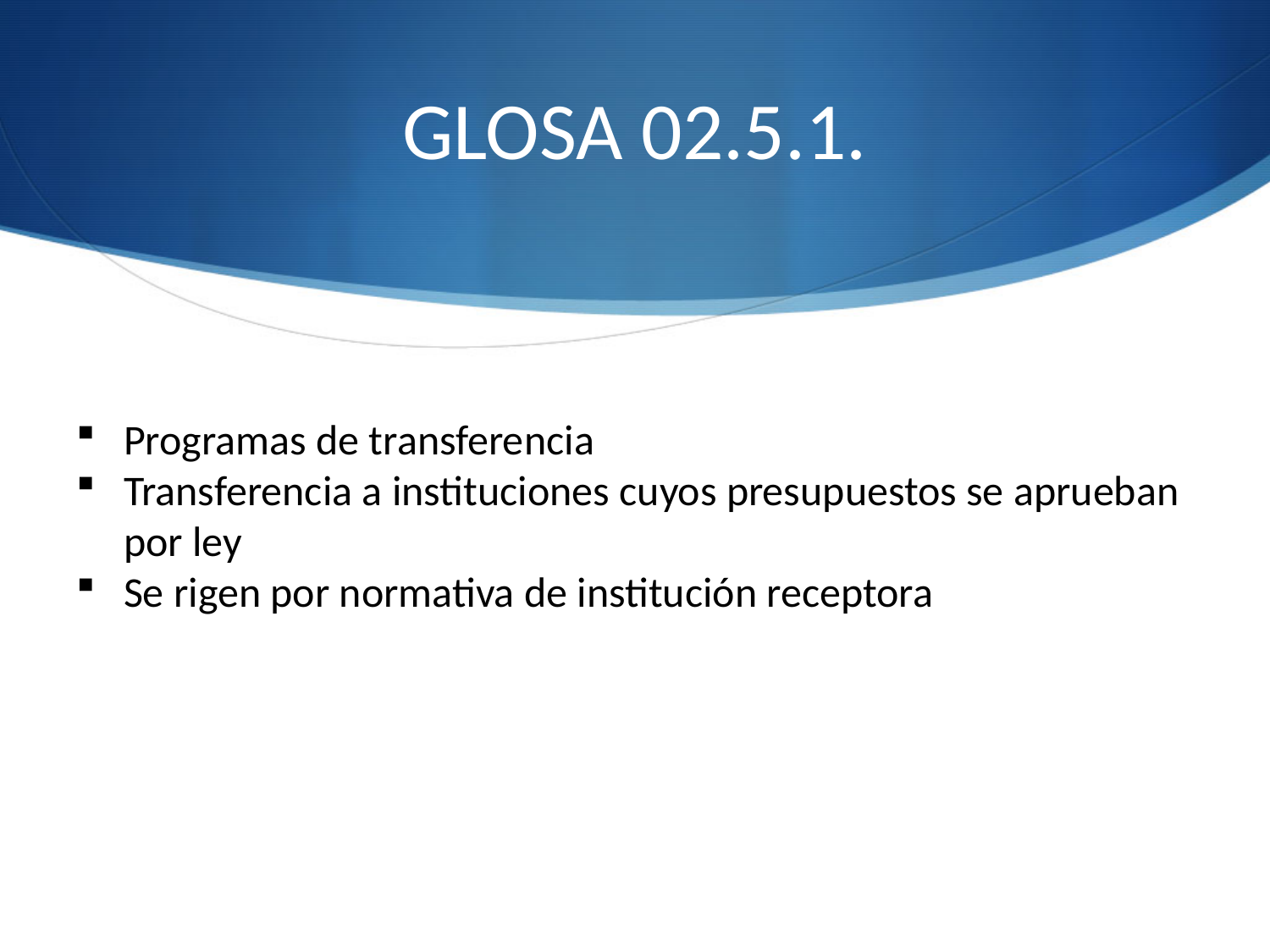

# GLOSA 02.5.1.
Programas de transferencia
Transferencia a instituciones cuyos presupuestos se aprueban por ley
Se rigen por normativa de institución receptora